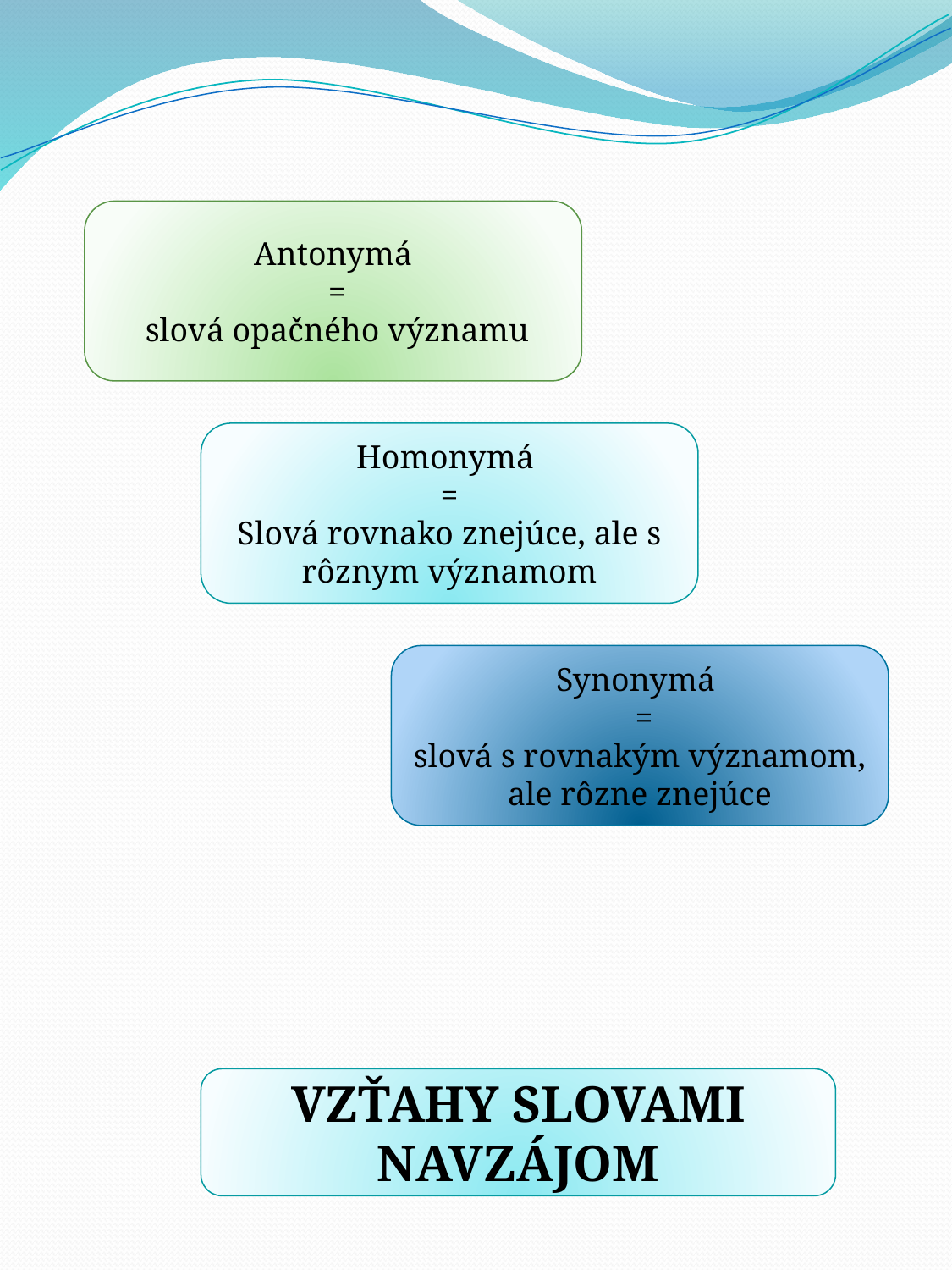

Antonymá
 =
 slová opačného významu
Homonymá
=
Slová rovnako znejúce, ale s rôznym významom
Synonymá
 =
slová s rovnakým významom, ale rôzne znejúce
VZŤAHY SLOVAMI NAVZÁJOM